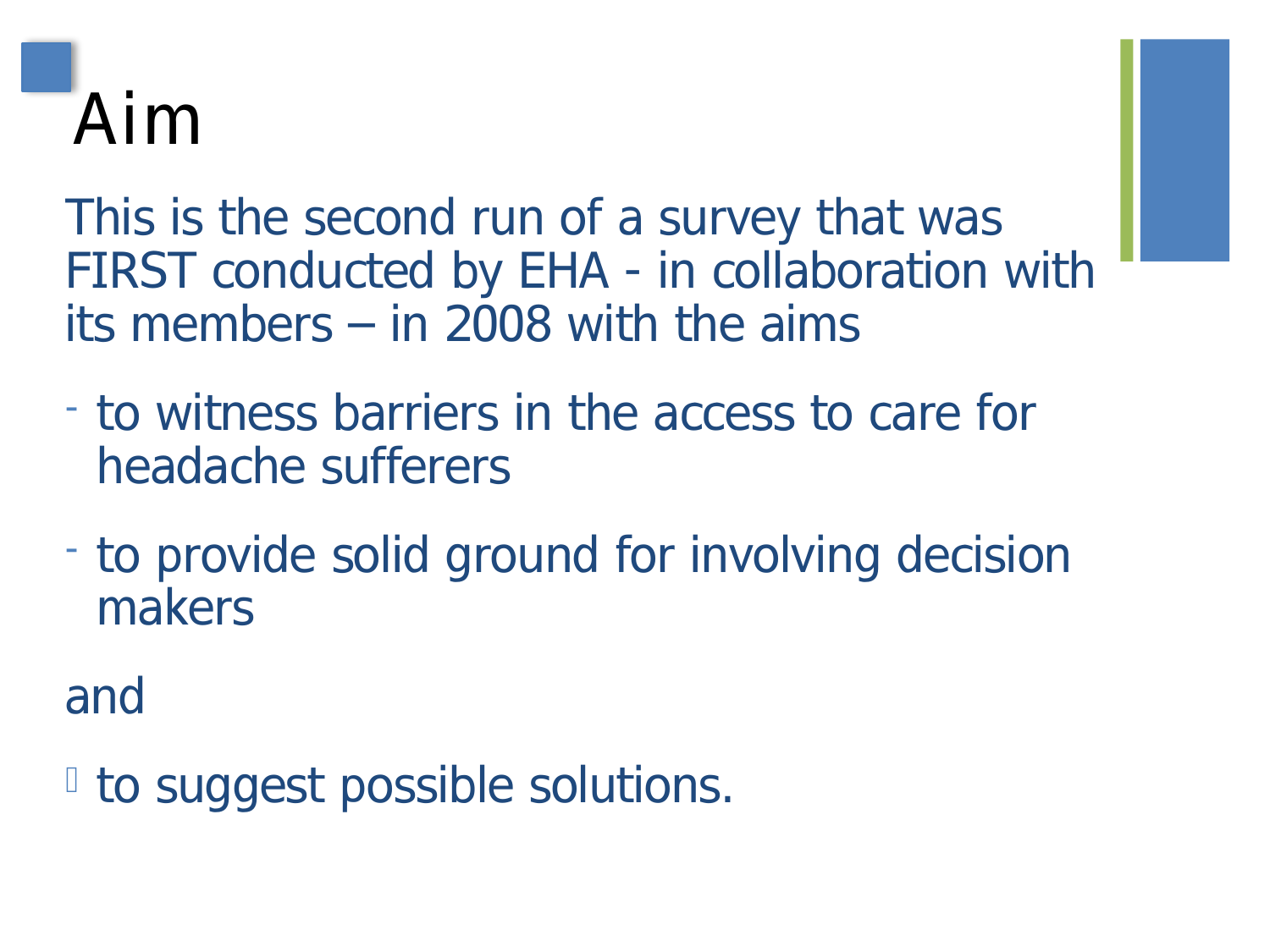

Aim

This is the second run of a survey that was FIRST conducted by EHA - in collaboration with its members – in 2008 with the aims
to witness barriers in the access to care for headache sufferers
to provide solid ground for involving decision makers
and
to suggest possible solutions.